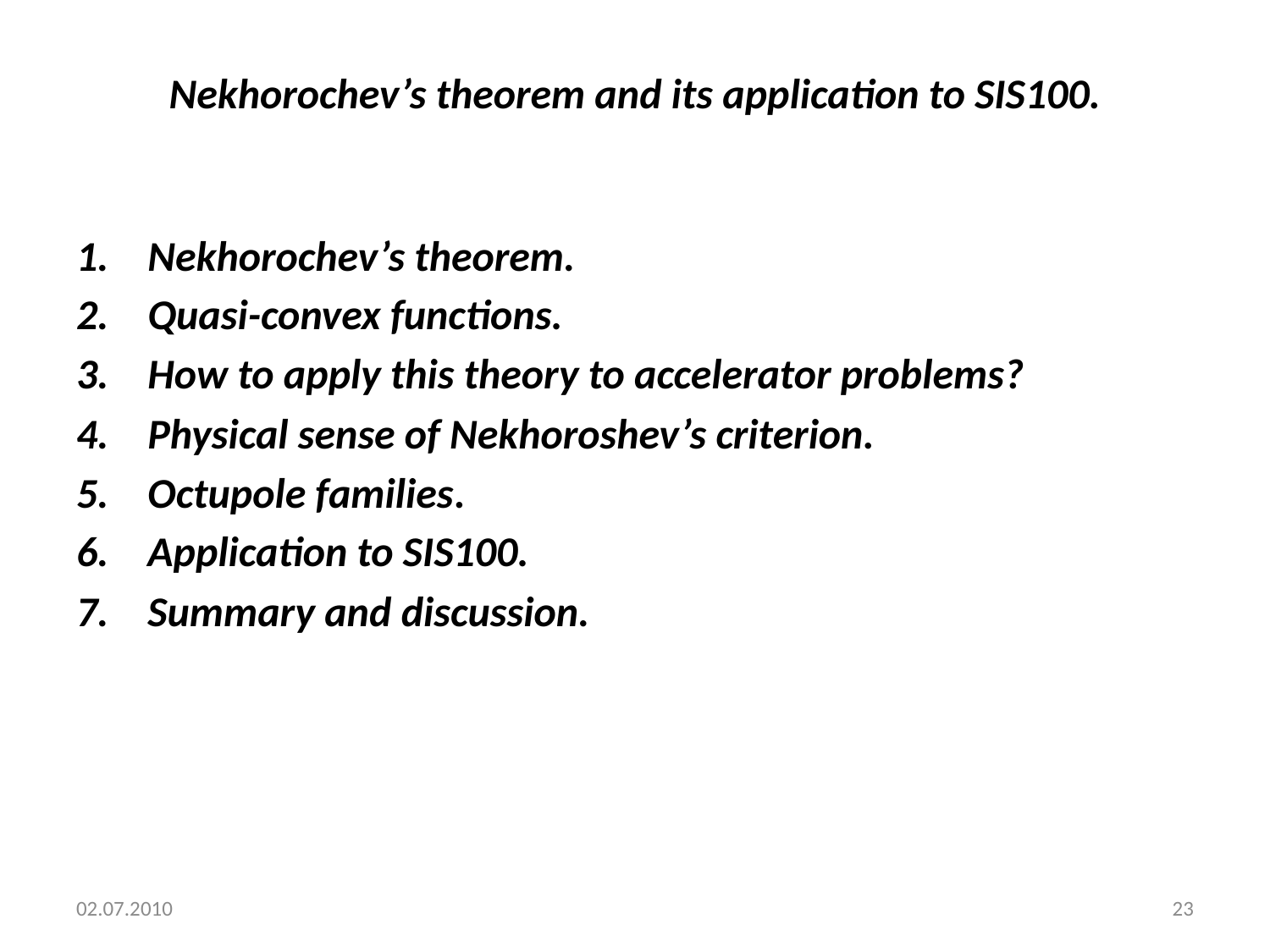

# Nekhorochev’s theorem and its application to SIS100.
Nekhorochev’s theorem.
Quasi-convex functions.
How to apply this theory to accelerator problems?
Physical sense of Nekhoroshev’s criterion.
Octupole families.
Application to SIS100.
Summary and discussion.

02.07.2010
23